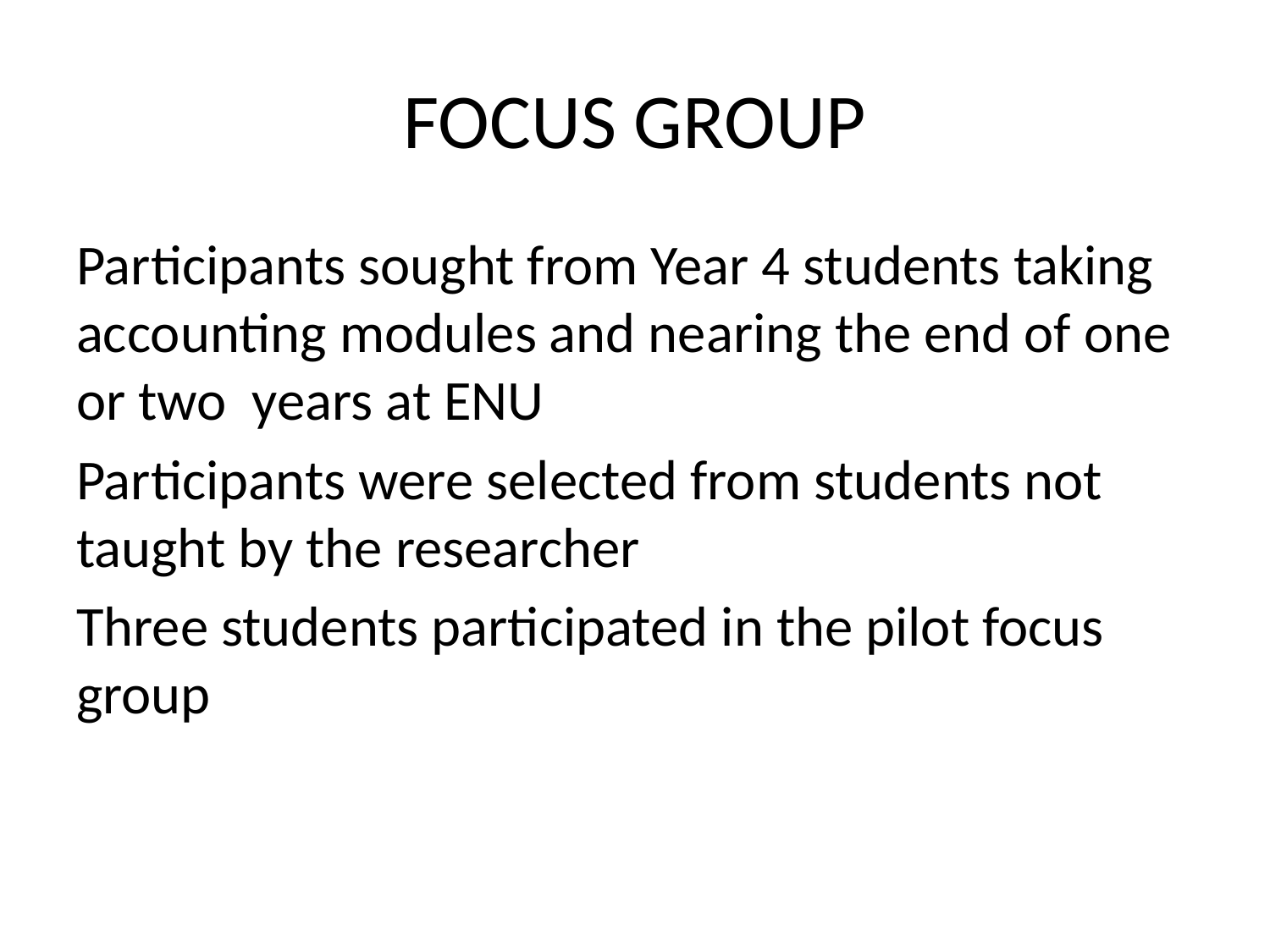

# FOCUS GROUP
Participants sought from Year 4 students taking accounting modules and nearing the end of one or two  years at ENU
Participants were selected from students not taught by the researcher
Three students participated in the pilot focus group